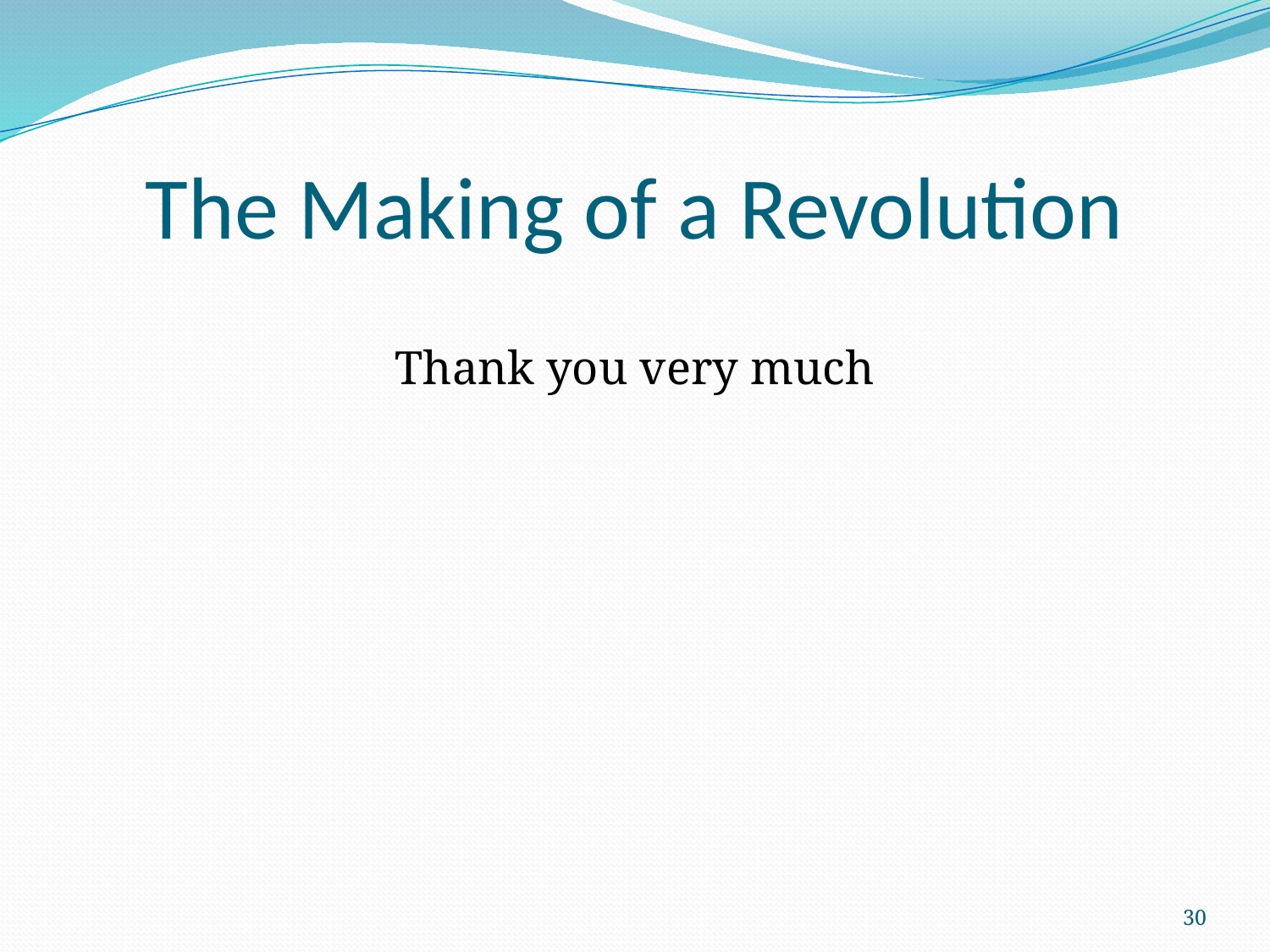

# The Making of a Revolution

Thank you very much
30